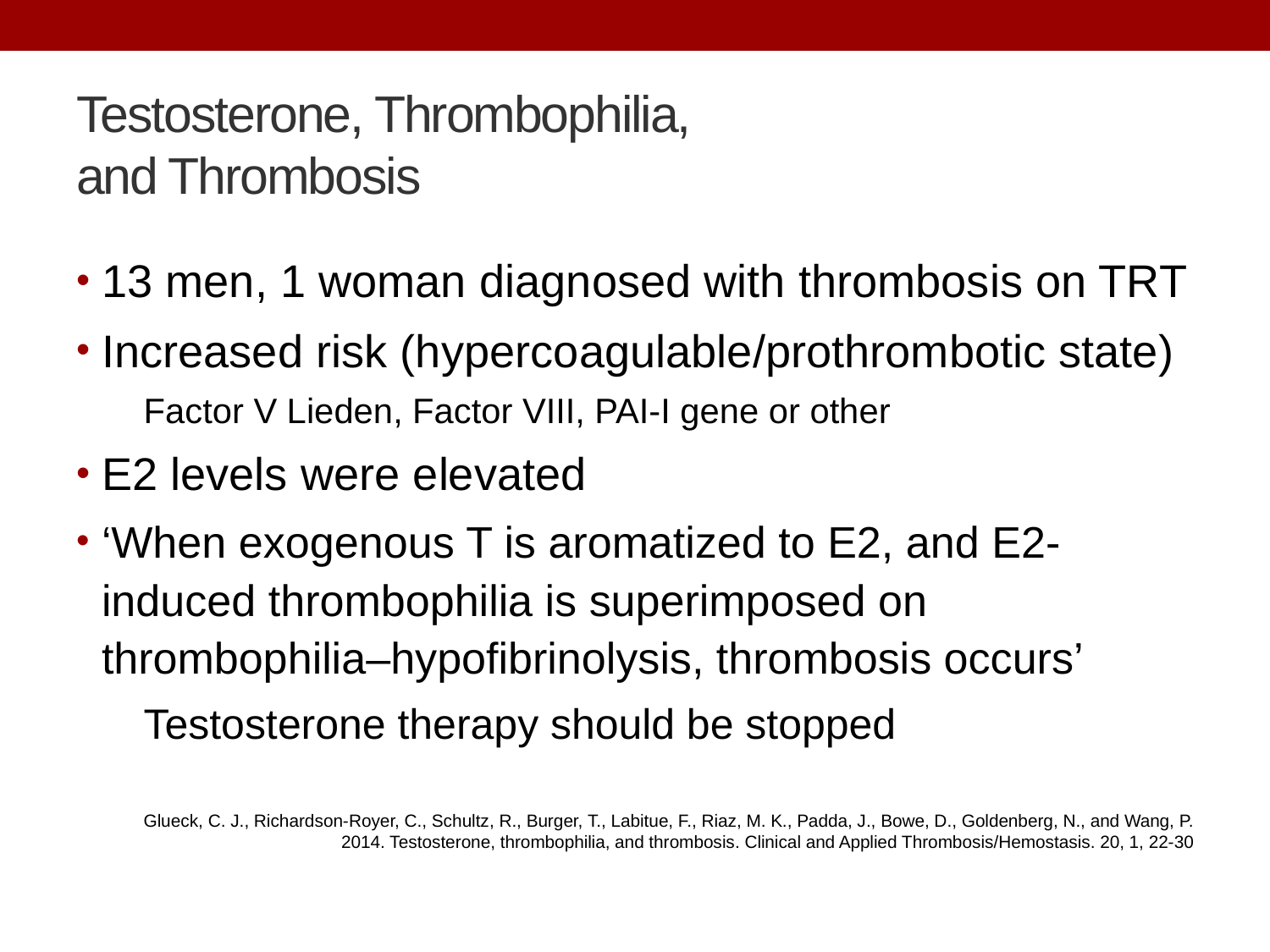

# Testosterone, Thrombophilia, and Thrombosis
13 men, 1 woman diagnosed with thrombosis on TRT
Increased risk (hypercoagulable/prothrombotic state)
   Factor V Lieden, Factor VIII, PAI-I gene or other
E2 levels were elevated
‘When exogenous T is aromatized to E2, and E2-induced thrombophilia is superimposed on thrombophilia–hypofibrinolysis, thrombosis occurs’
   Testosterone therapy should be stopped

Glueck, C. J., Richardson-Royer, C., Schultz, R., Burger, T., Labitue, F., Riaz, M. K., Padda, J., Bowe, D., Goldenberg, N., and Wang, P. 2014. Testosterone, thrombophilia, and thrombosis. Clinical and Applied Thrombosis/Hemostasis. 20, 1, 22-30